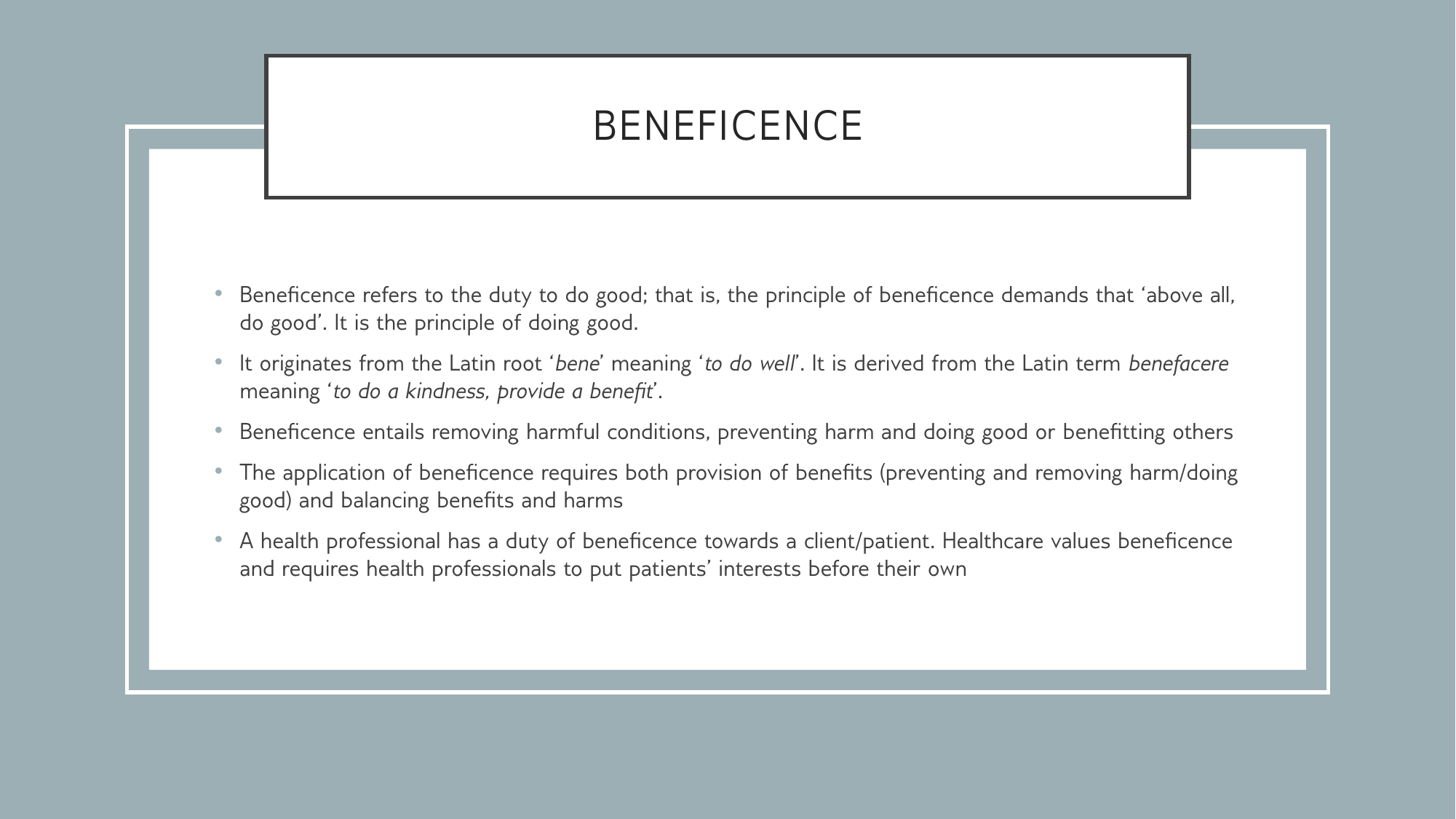

# beneficence

Beneficence refers to the duty to do good; that is, the principle of beneficence demands that ‘above all, do good’. It is the principle of doing good.
It originates from the Latin root ‘bene’ meaning ‘to do well’. It is derived from the Latin term benefacere meaning ‘to do a kindness, provide a benefit’.
Beneficence entails removing harmful conditions, preventing harm and doing good or benefitting others
The application of beneficence requires both provision of benefits (preventing and removing harm/doing good) and balancing benefits and harms
A health professional has a duty of beneficence towards a client/patient. Healthcare values beneficence and requires health professionals to put patients’ interests before their own